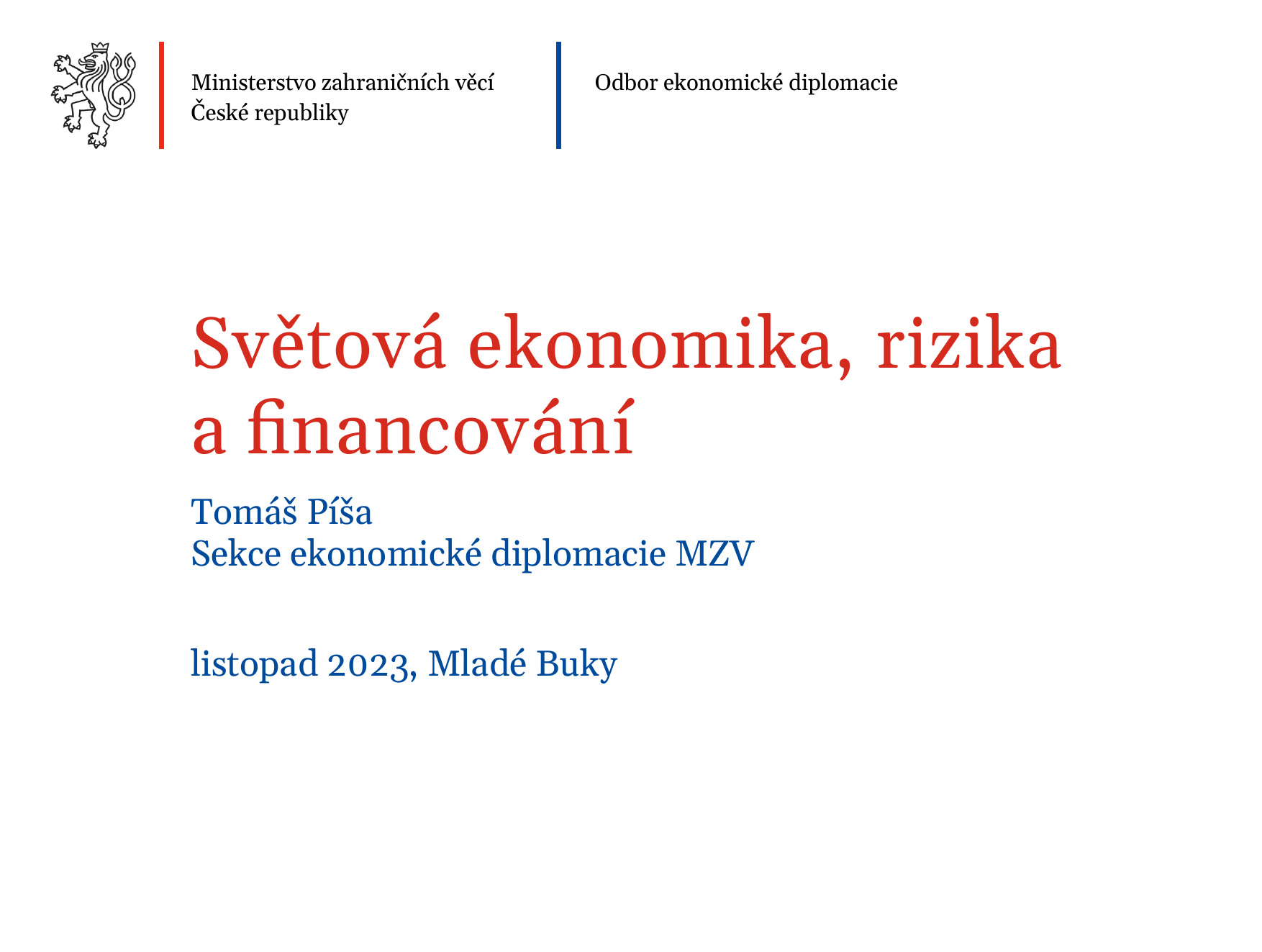

# Světová ekonomika, rizika a financování
Tomáš Píša
Sekce ekonomické diplomacie MZV
listopad 2023, Mladé Buky